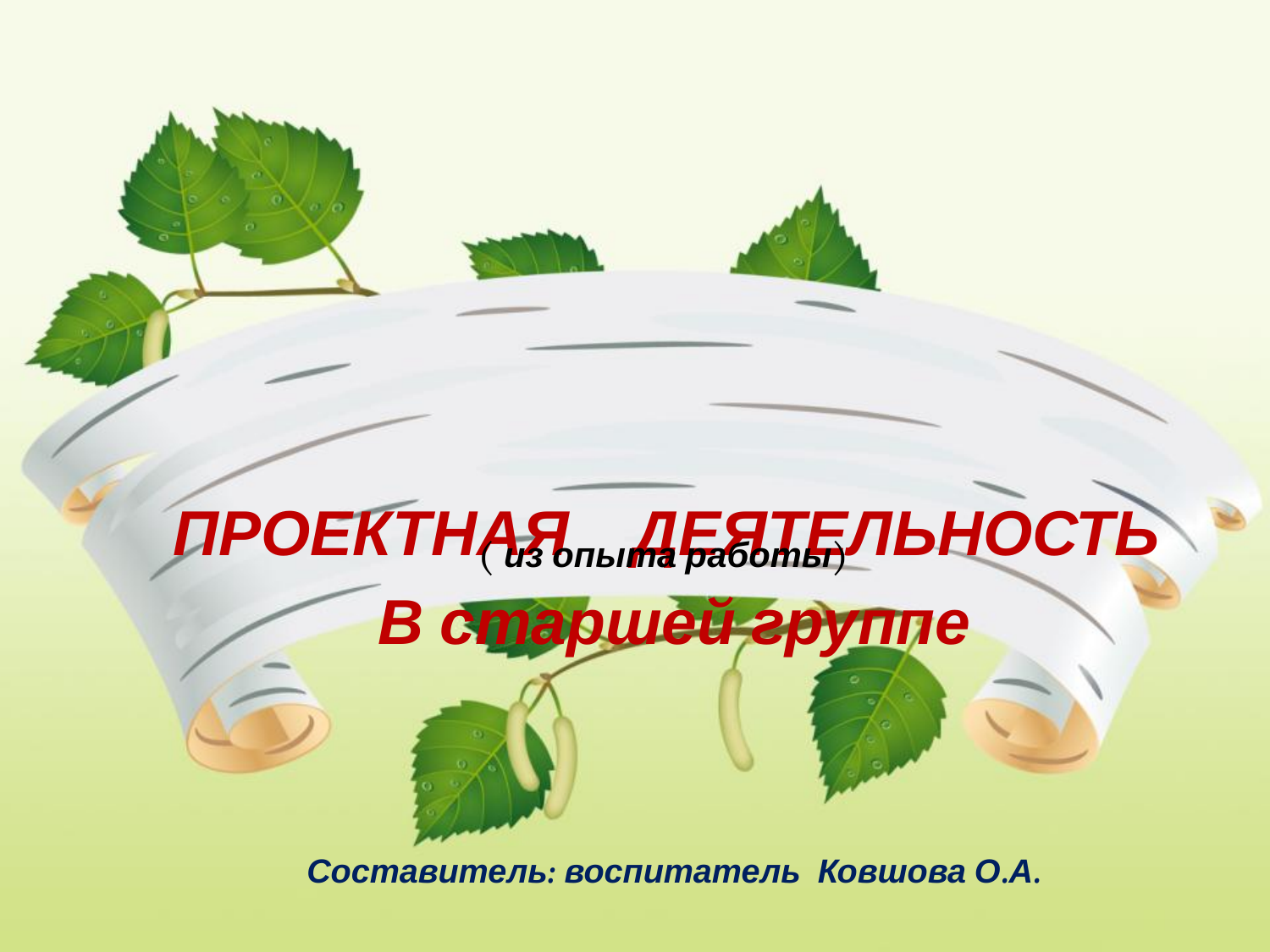

ПРОЕКТНАЯ    ДЕЯТЕЛЬНОСТЬ
В старшей группе
     ( из опыта работы)
Составитель: воспитатель  Ковшова О.А.